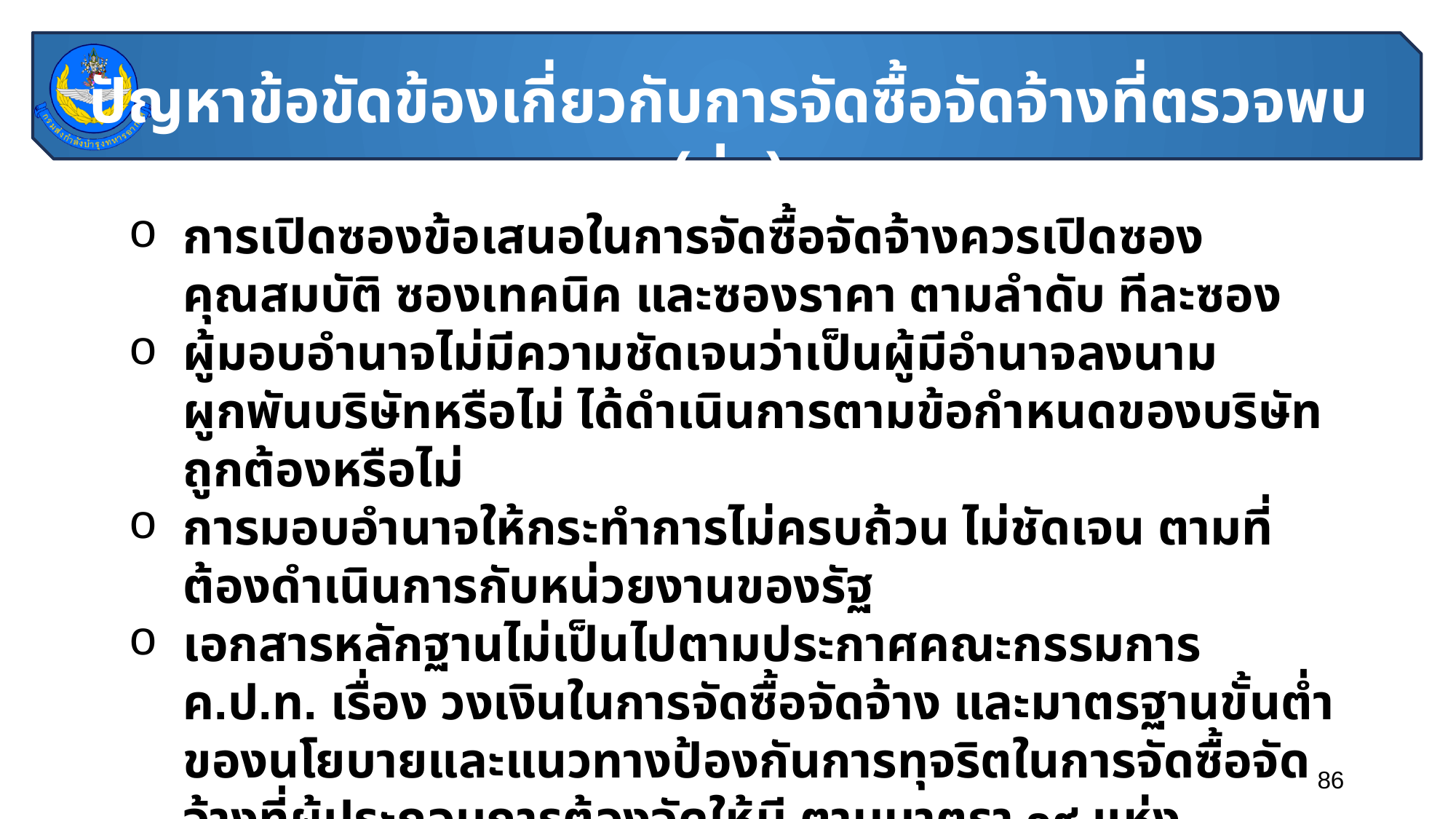

ปัญหาข้อขัดข้องเกี่ยวกับการจัดซื้อจัดจ้างที่ตรวจพบ (ต่อ)
การเปิดซองข้อเสนอในการจัดซื้อจัดจ้างควรเปิดซองคุณสมบัติ ซองเทคนิค และซองราคา ตามลำดับ ทีละซอง
ผู้มอบอำนาจไม่มีความชัดเจนว่าเป็นผู้มีอำนาจลงนามผูกพันบริษัทหรือไม่ ได้ดำเนินการตามข้อกำหนดของบริษัทถูกต้องหรือไม่
การมอบอำนาจให้กระทำการไม่ครบถ้วน ไม่ชัดเจน ตามที่ต้องดำเนินการกับหน่วยงานของรัฐ
เอกสารหลักฐานไม่เป็นไปตามประกาศคณะกรรมการ ค.ป.ท. เรื่อง วงเงินในการจัดซื้อจัดจ้าง และมาตรฐานขั้นต่ำของนโยบายและแนวทางป้องกันการทุจริตในการจัดซื้อจัดจ้างที่ผู้ประกอบการต้องจัดให้มี ตามมาตรา ๑๙ แห่ง พ.ร.บ.การจัดซื้อจัดจ้างฯ
86